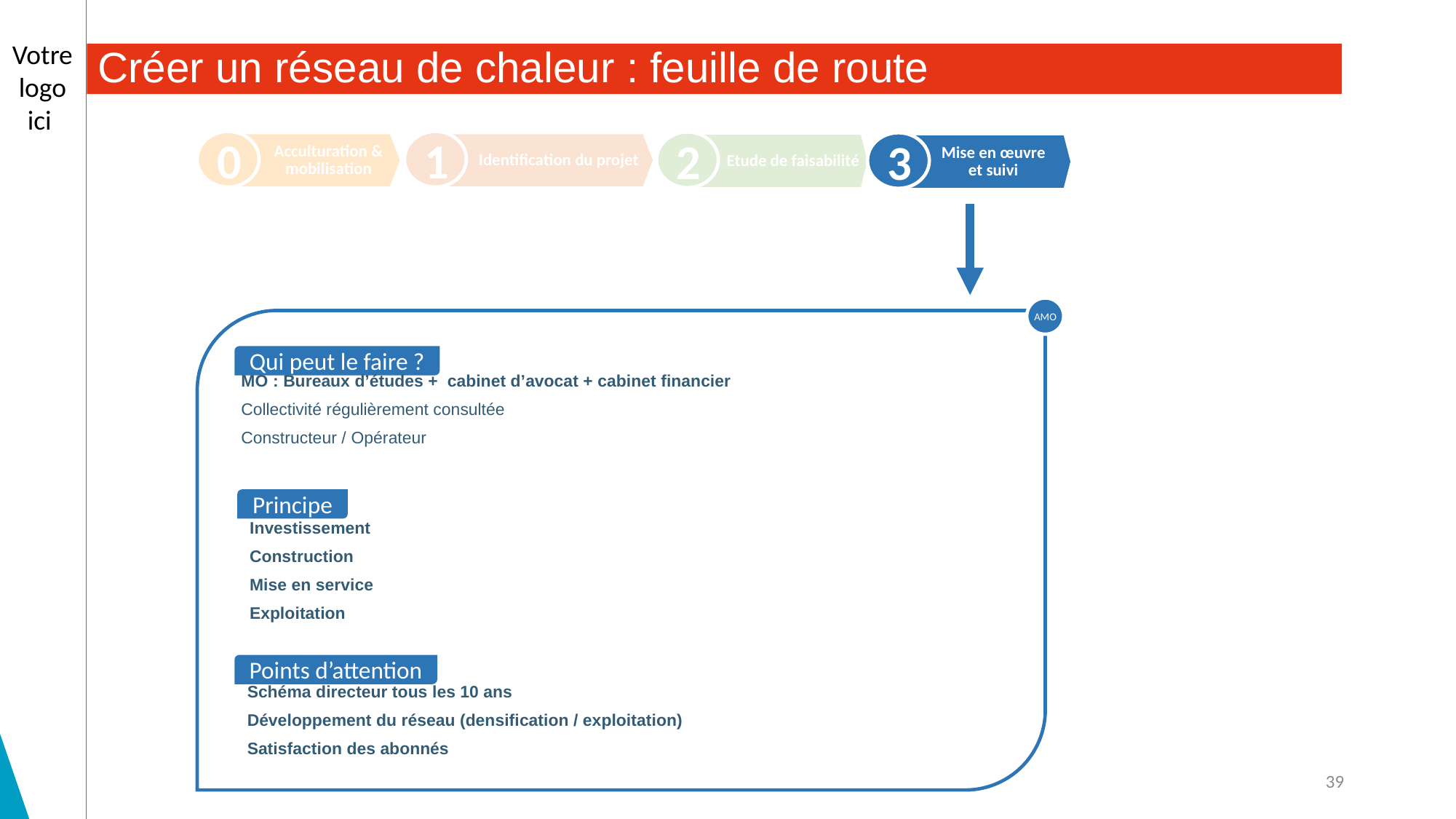

# Créer un réseau de chaleur : feuille de route

0
1
2
3
Acculturation & mobilisation
Identification du projet
Etude de faisabilité
Mise en œuvre et suivi
AMO

Qui peut le faire ?
MO : Bureaux d’études +  cabinet d’avocat + cabinet financier
Collectivité régulièrement consultée
Constructeur / Opérateur
Principe
Investissement
Construction
Mise en service
Exploitation
Points d’attention
Schéma directeur tous les 10 ans
Développement du réseau (densification / exploitation)
Satisfaction des abonnés
39